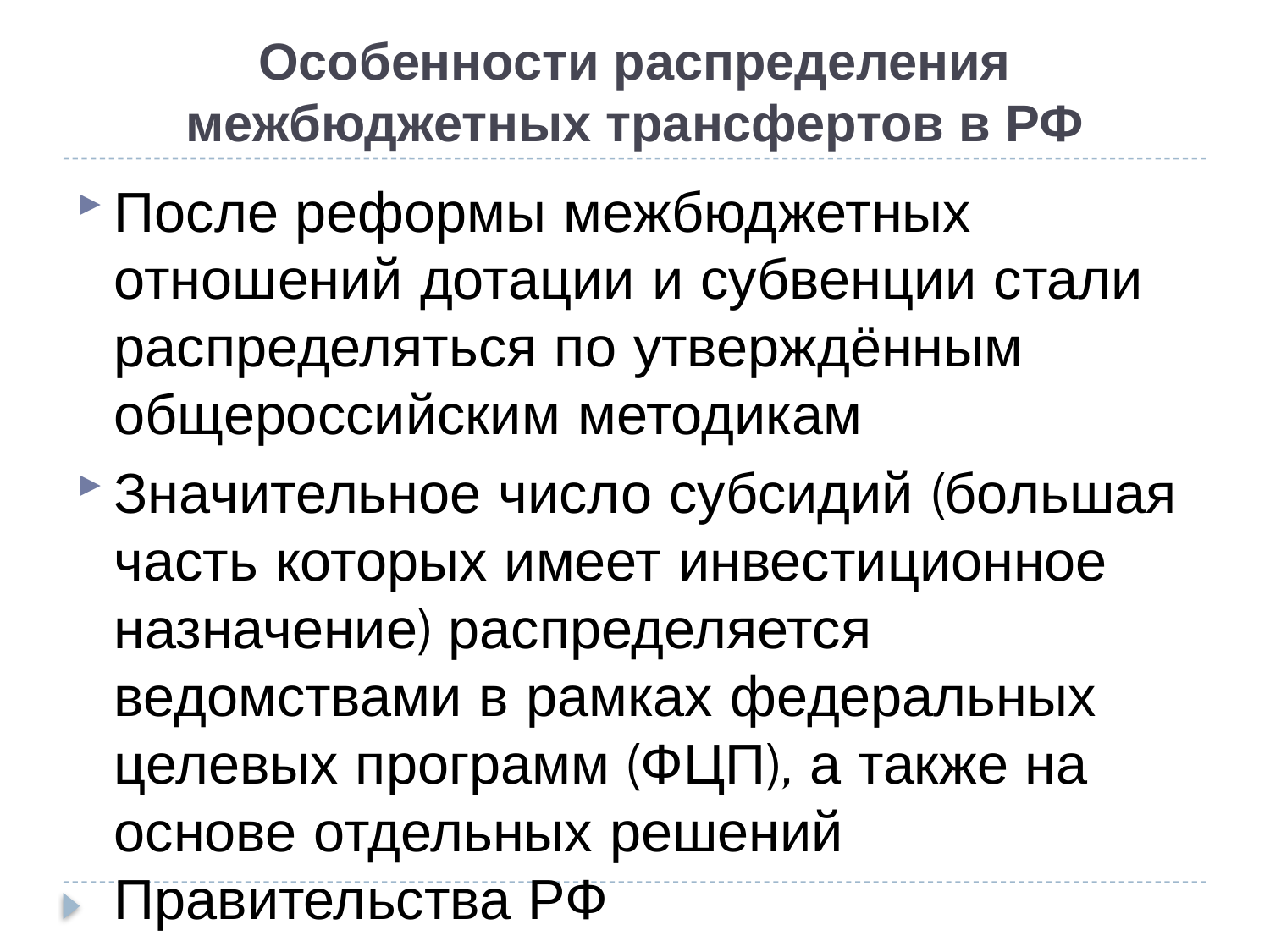

# Особенности распределения межбюджетных трансфертов в РФ
После реформы межбюджетных отношений дотации и субвенции стали распределяться по утверждённым общероссийским методикам
Значительное число субсидий (большая часть которых имеет инвестиционное назначение) распределяется ведомствами в рамках федеральных целевых программ (ФЦП), а также на основе отдельных решений Правительства РФ